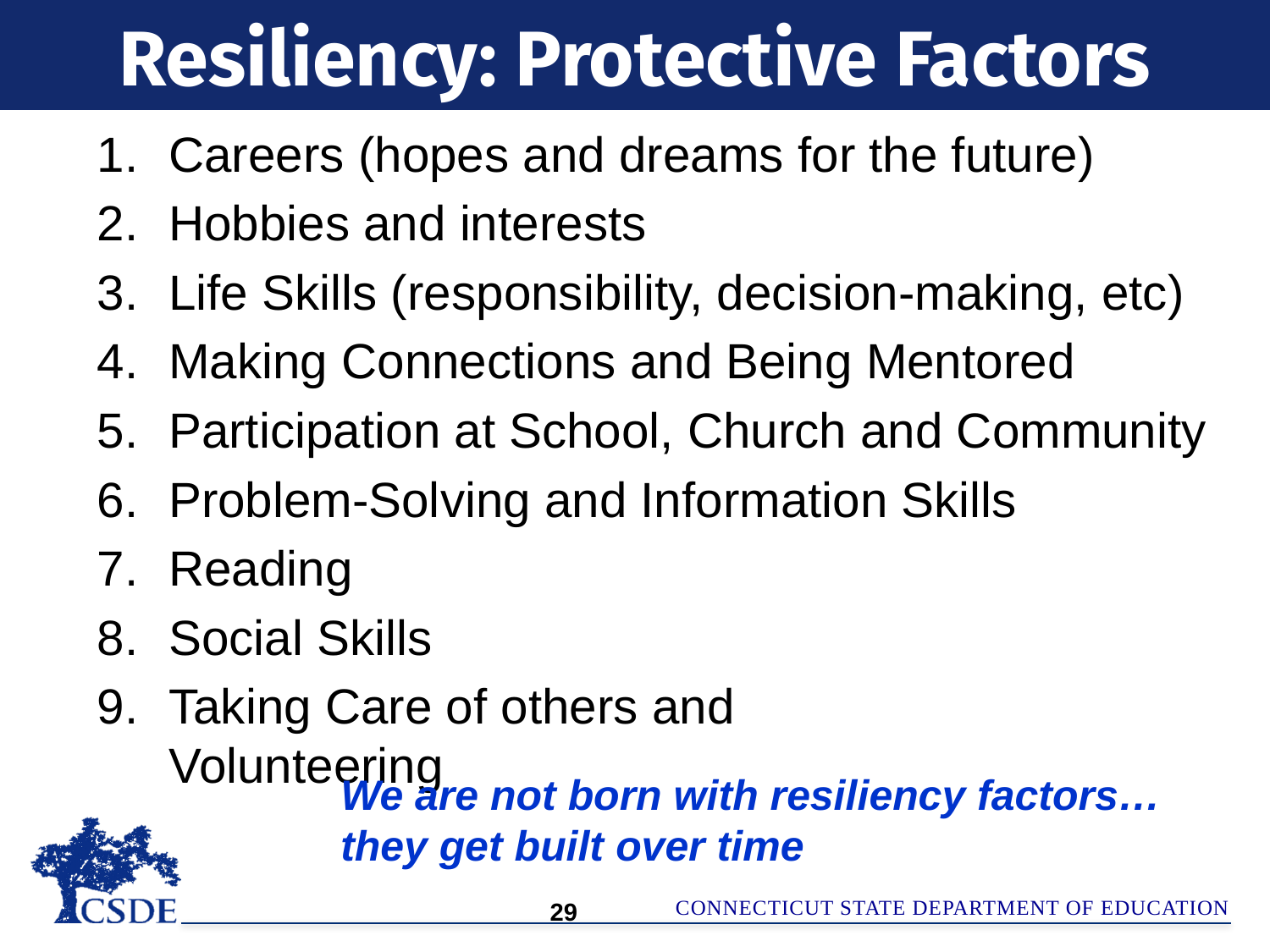

# Resiliency: Protective Factors
Careers (hopes and dreams for the future)
Hobbies and interests
Life Skills (responsibility, decision-making, etc)
Making Connections and Being Mentored
Participation at School, Church and Community
Problem-Solving and Information Skills
Reading
Social Skills
Taking Care of others and
Volunteering

We are not born with resiliency factors…they get built over time